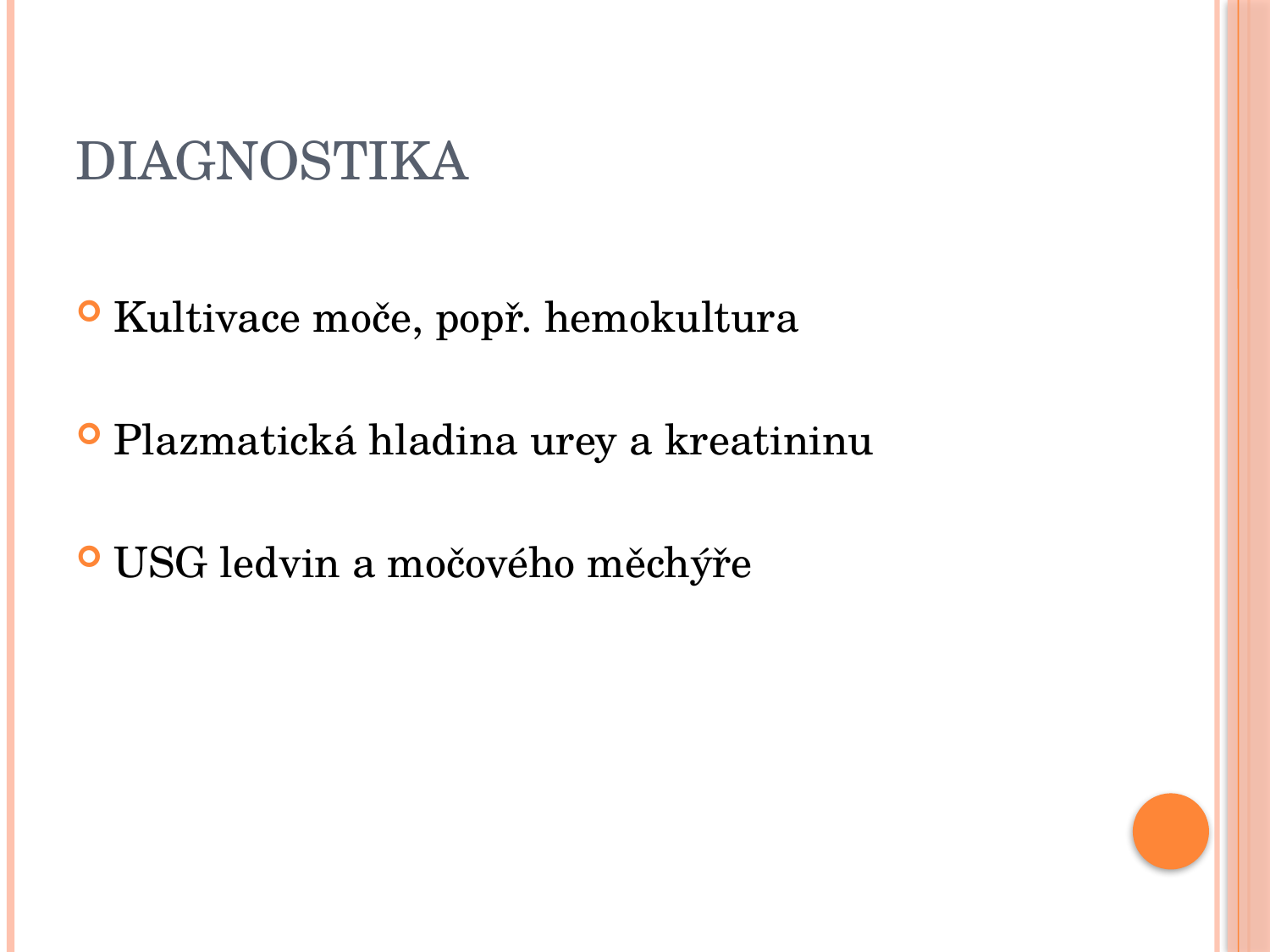

# Diagnostika

Kultivace moče, popř. hemokultura

Plazmatická hladina urey a kreatininu

USG ledvin a močového měchýře